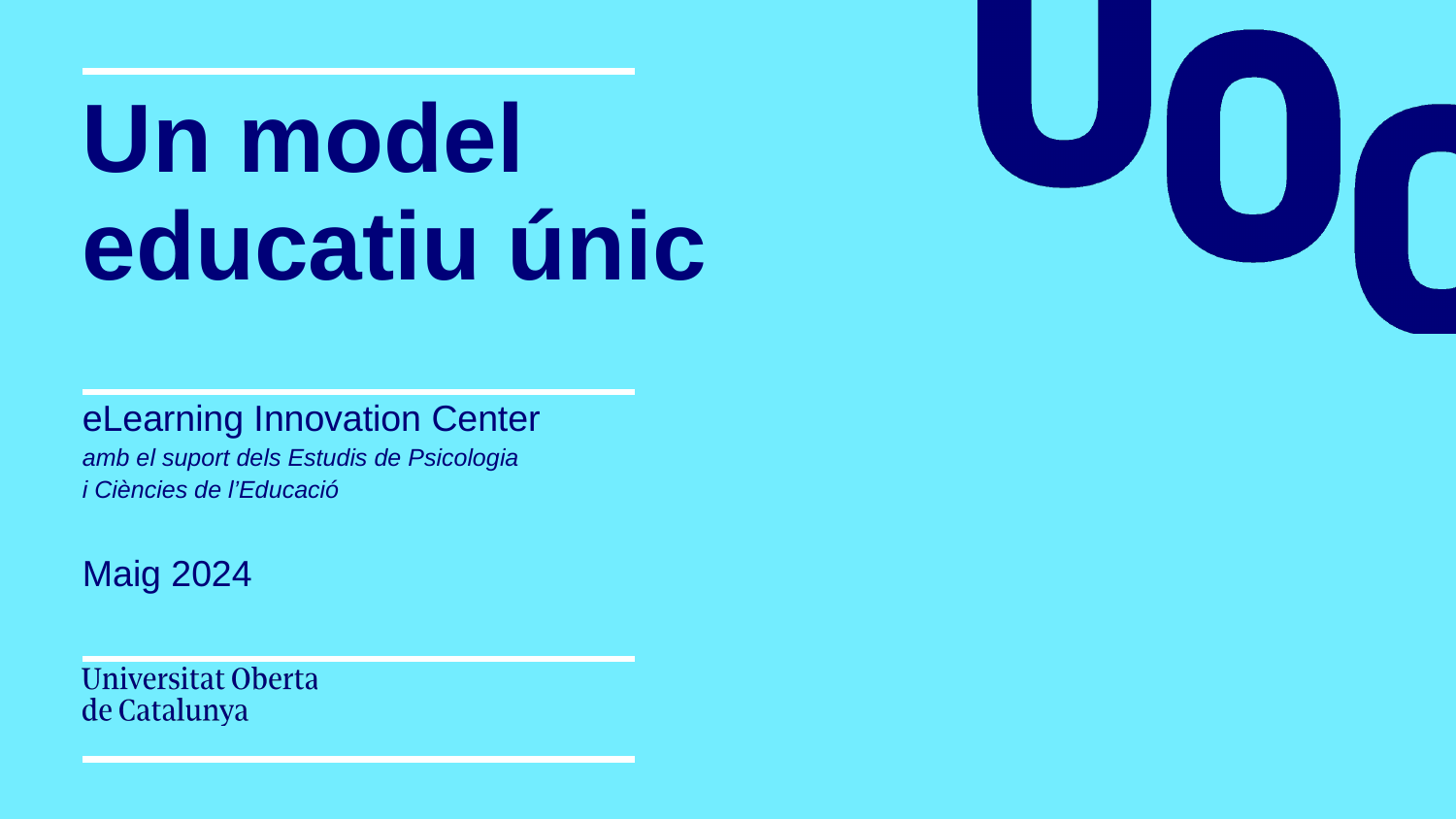

# Un model
educatiu únic
eLearning Innovation Center
amb el suport dels Estudis de Psicologia
i Ciències de l’Educació

Maig 2024